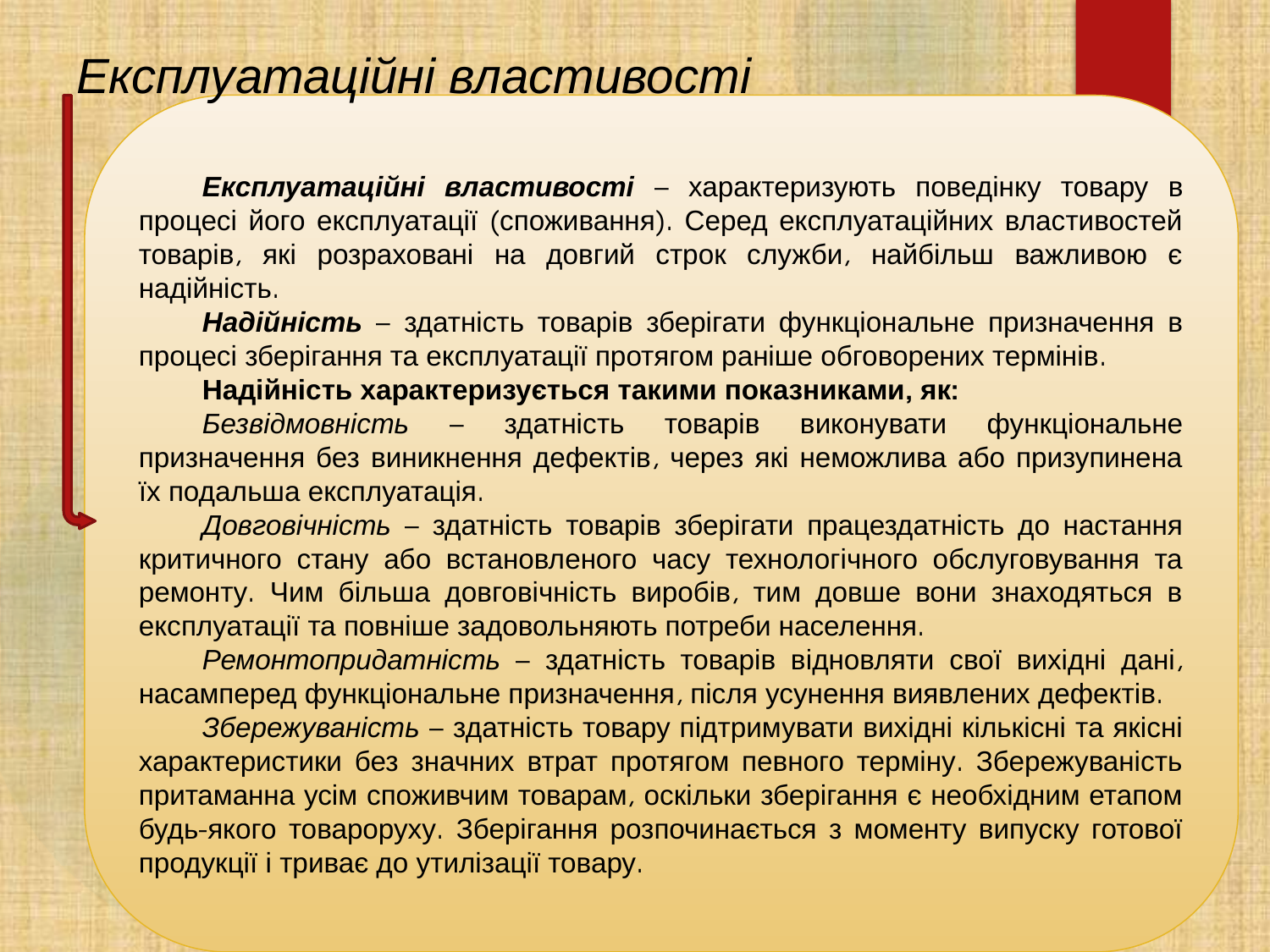

# Експлуатаційні властивості

Експлуатаційні властивості – характеризують поведінку товару в процесі його експлуатації (споживання). Серед експлуатаційних властивостей товарів, які розраховані на довгий строк служби, найбільш важливою є надійність.
Надійність – здатність товарів зберігати функціональне призначення в процесі зберігання та експлуатації протягом раніше обговорених термінів.
Надійність характеризується такими показниками, як:
Безвідмовність – здатність товарів виконувати функціональне призначення без виникнення дефектів, через які неможлива або призупинена їх подальша експлуатація.
Довговічність – здатність товарів зберігати працездатність до настання критичного стану або встановленого часу технологічного обслуговування та ремонту. Чим більша довговічність виробів, тим довше вони знаходяться в експлуатації та повніше задовольняють потреби населення.
Ремонтопридатність – здатність товарів відновляти свої вихідні дані, насамперед функціональне призначення, після усунення виявлених дефектів.
Збережуваність – здатність товару підтримувати вихідні кількісні та якісні характеристики без значних втрат протягом певного терміну. Збережуваність притаманна усім споживчим товарам, оскільки зберігання є необхідним етапом будь-якого товароруху. Зберігання розпочинається з моменту випуску готової продукції і триває до утилізації товару.